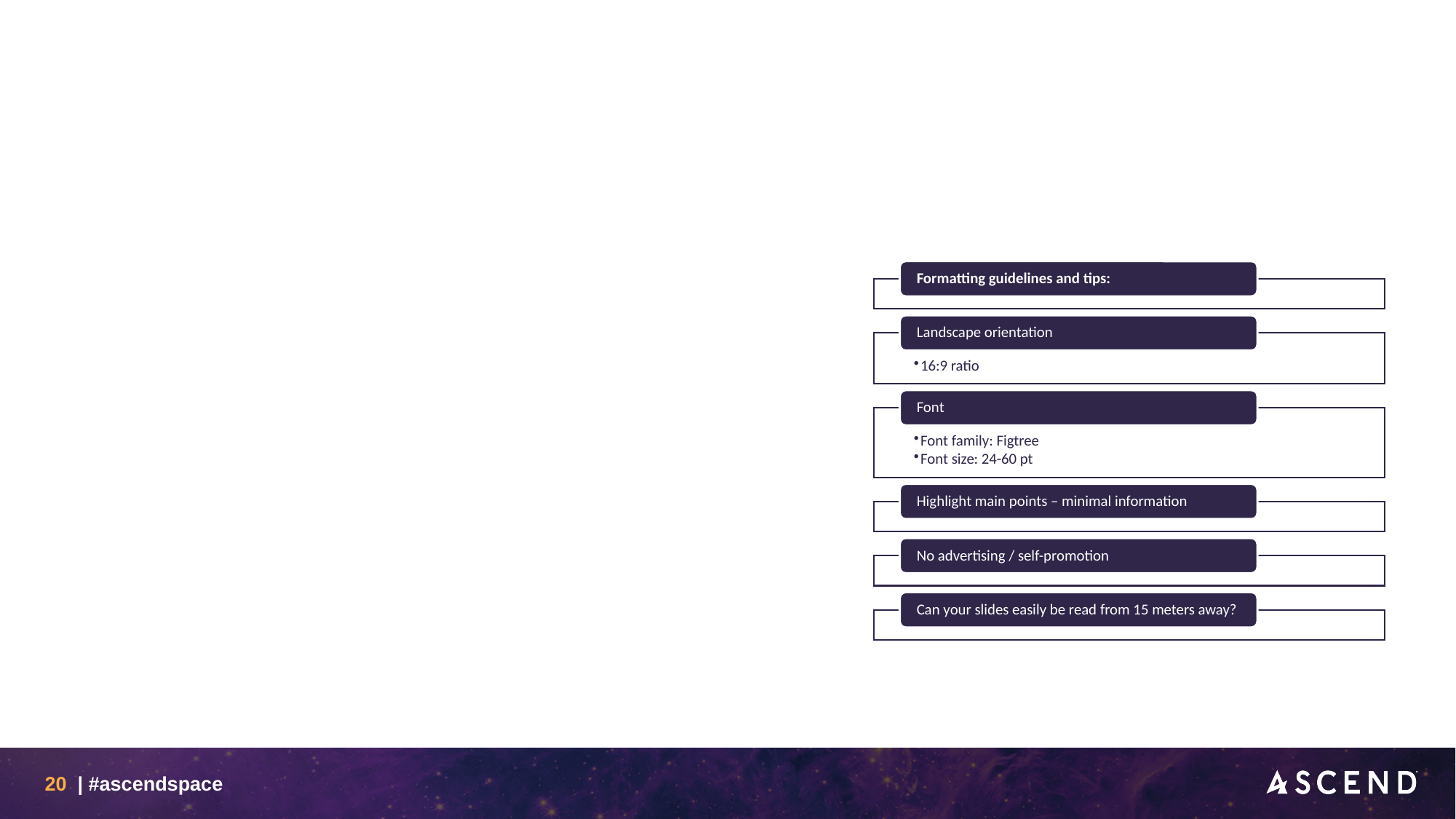

#

Formatting guidelines and tips:
16:9 ratio
Landscape orientation
Font family: Figtree
Font size: 24-60 pt
Font
Highlight main points – minimal information
No advertising / self-promotion
Can your slides easily be read from 15 meters away?